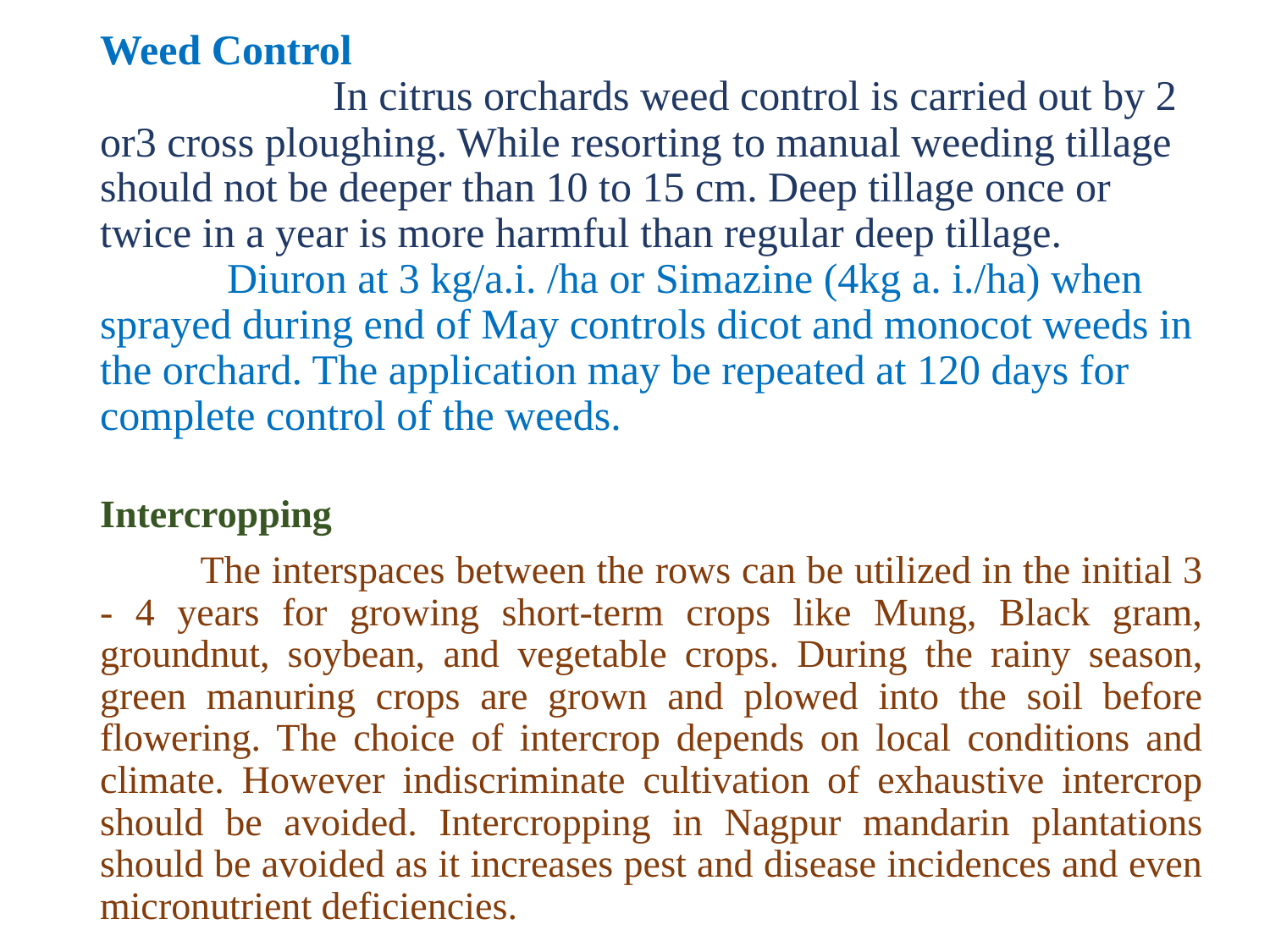

# Weed Control In citrus orchards weed control is carried out by 2 or3 cross ploughing. While resorting to manual weeding tillage should not be deeper than 10 to 15 cm. Deep tillage once or twice in a year is more harmful than regular deep tillage. Diuron at 3 kg/a.i. /ha or Simazine (4kg a. i./ha) when sprayed during end of May controls dicot and monocot weeds in the orchard. The application may be repeated at 120 days for complete control of the weeds.
Intercropping
	The interspaces between the rows can be utilized in the initial 3 - 4 years for growing short-term crops like Mung, Black gram, groundnut, soybean, and vegetable crops. During the rainy season, green manuring crops are grown and plowed into the soil before flowering. The choice of intercrop depends on local conditions and climate. However indiscriminate cultivation of exhaustive intercrop should be avoided. Intercropping in Nagpur mandarin plantations should be avoided as it increases pest and disease incidences and even micronutrient deficiencies.